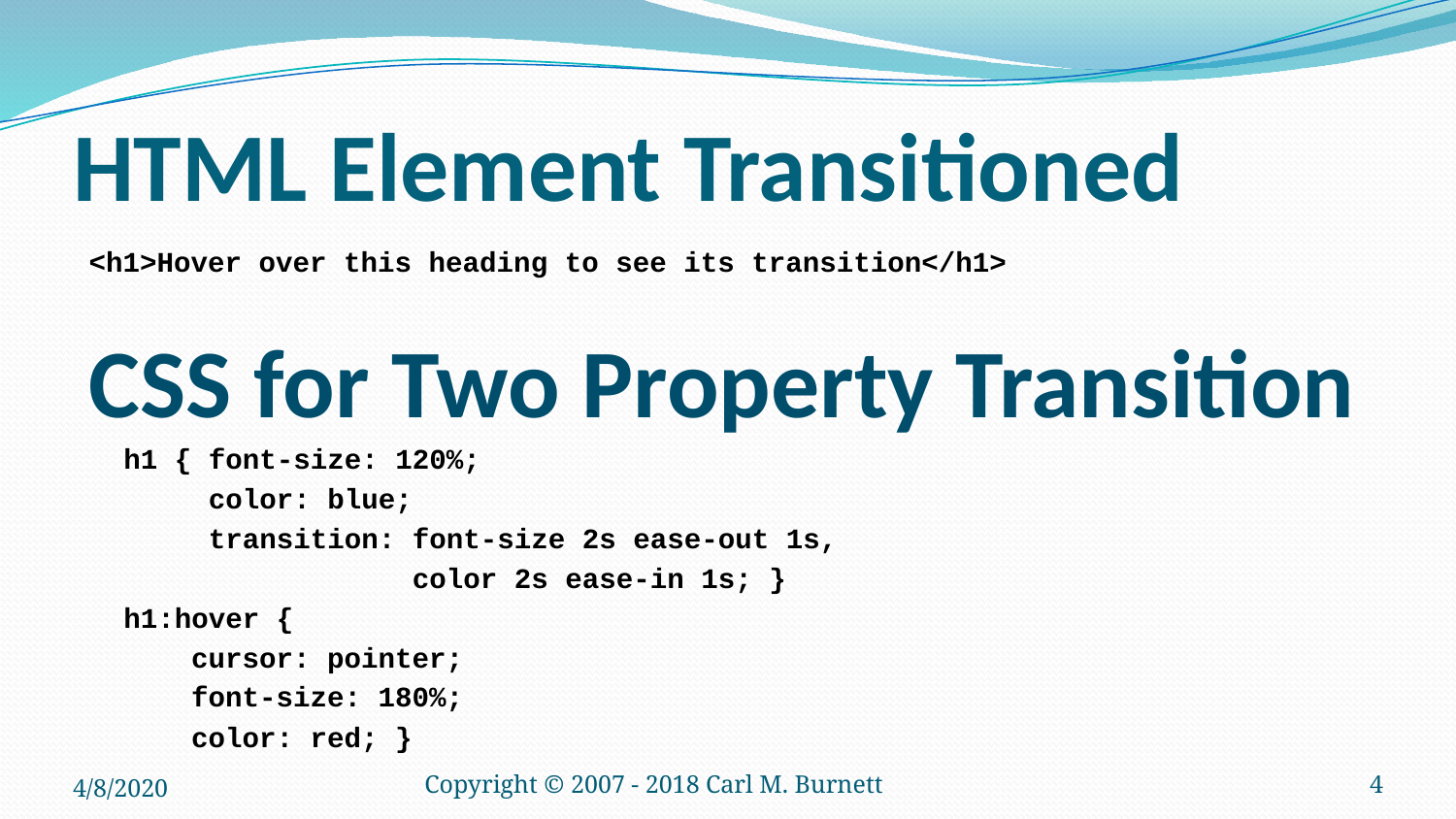

# HTML Element Transitioned
<h1>Hover over this heading to see its transition</h1>

CSS for Two Property Transition

h1 { font-size: 120%;
     color: blue;
     transition: font-size 2s ease-out 1s,
                 color 2s ease-in 1s; }
h1:hover {
    cursor: pointer;
    font-size: 180%;
    color: red; }

4/8/2020
Copyright © 2007 - 2018 Carl M. Burnett

4